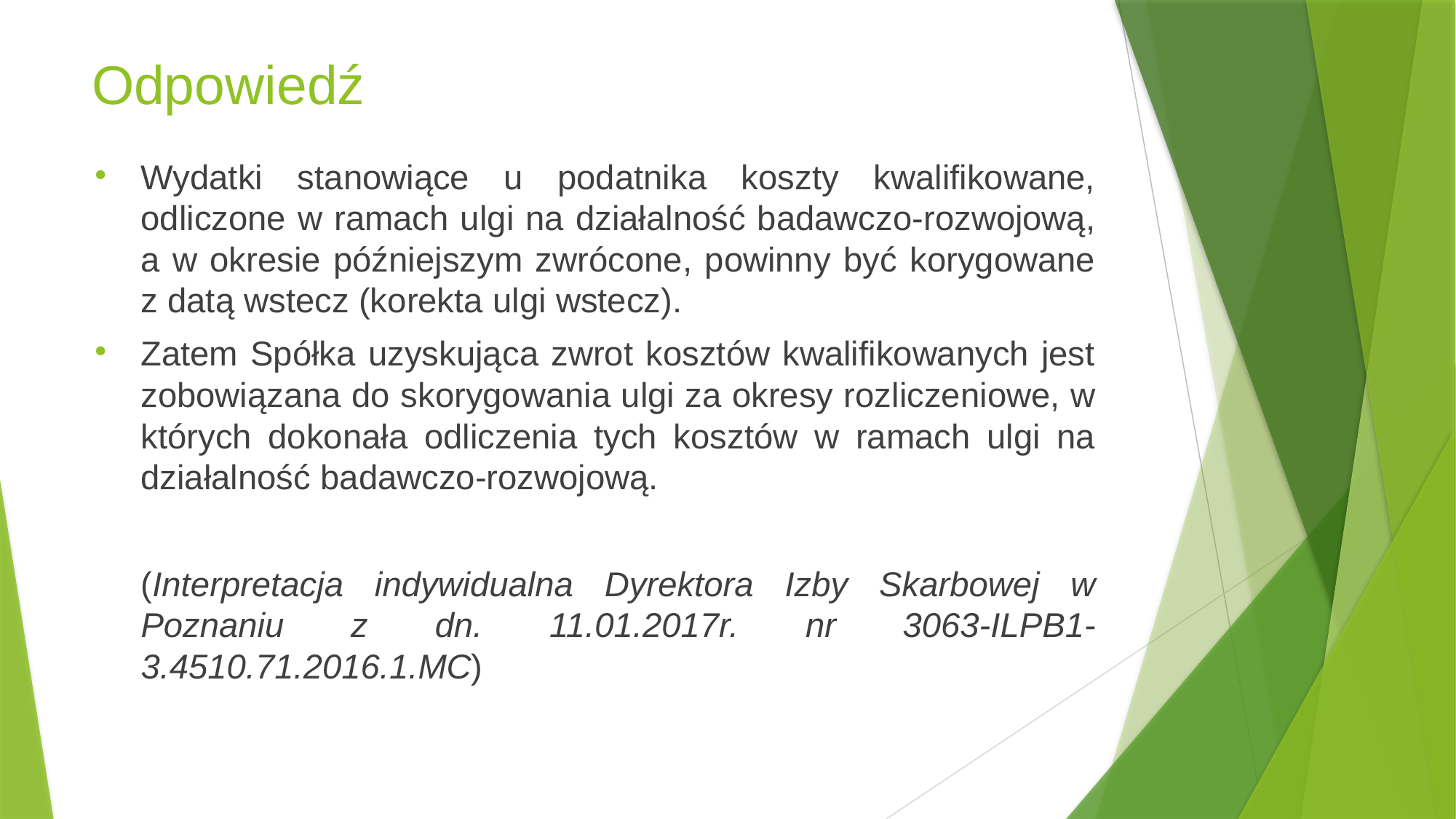

# Odpowiedź
Wydatki stanowiące u podatnika koszty kwalifikowane, odliczone w ramach ulgi na działalność badawczo-rozwojową, a w okresie późniejszym zwrócone, powinny być korygowane z datą wstecz (korekta ulgi wstecz).
Zatem Spółka uzyskująca zwrot kosztów kwalifikowanych jest zobowiązana do skorygowania ulgi za okresy rozliczeniowe, w których dokonała odliczenia tych kosztów w ramach ulgi na działalność badawczo-rozwojową.

	(Interpretacja indywidualna Dyrektora Izby Skarbowej w Poznaniu z dn. 11.01.2017r. nr 3063-ILPB1-3.4510.71.2016.1.MC)